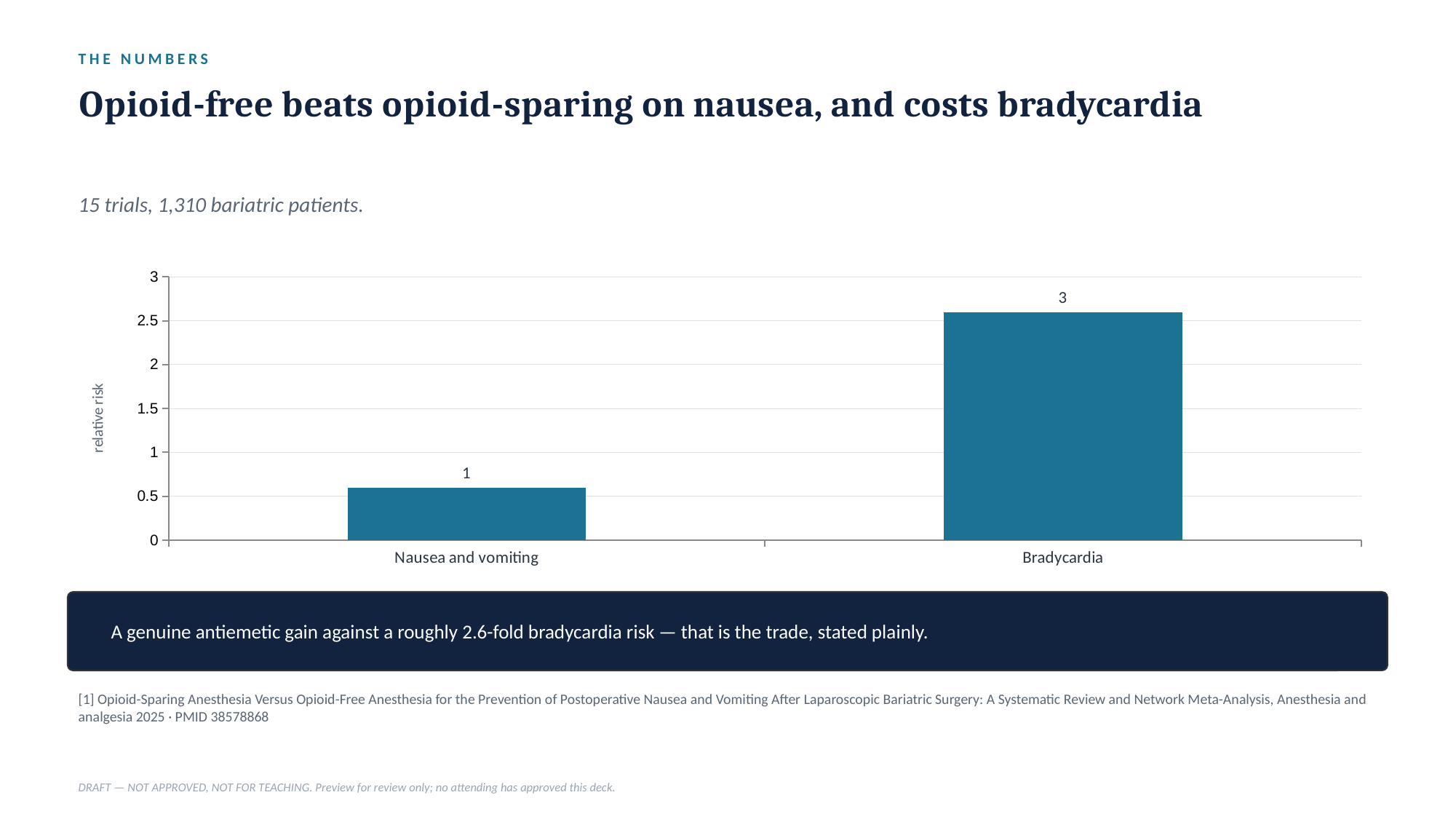

THE NUMBERS
Opioid-free beats opioid-sparing on nausea, and costs bradycardia
15 trials, 1,310 bariatric patients.

### Chart

| Category | Relative risk, opioid-free vs opioid-sparing |
|---|---|
| Nausea and vomiting | 0.6 |
| Bradycardia | 2.6 |
A genuine antiemetic gain against a roughly 2.6-fold bradycardia risk — that is the trade, stated plainly.
[1] Opioid-Sparing Anesthesia Versus Opioid-Free Anesthesia for the Prevention of Postoperative Nausea and Vomiting After Laparoscopic Bariatric Surgery: A Systematic Review and Network Meta-Analysis, Anesthesia and analgesia 2025 · PMID 38578868
DRAFT — NOT APPROVED, NOT FOR TEACHING. Preview for review only; no attending has approved this deck.